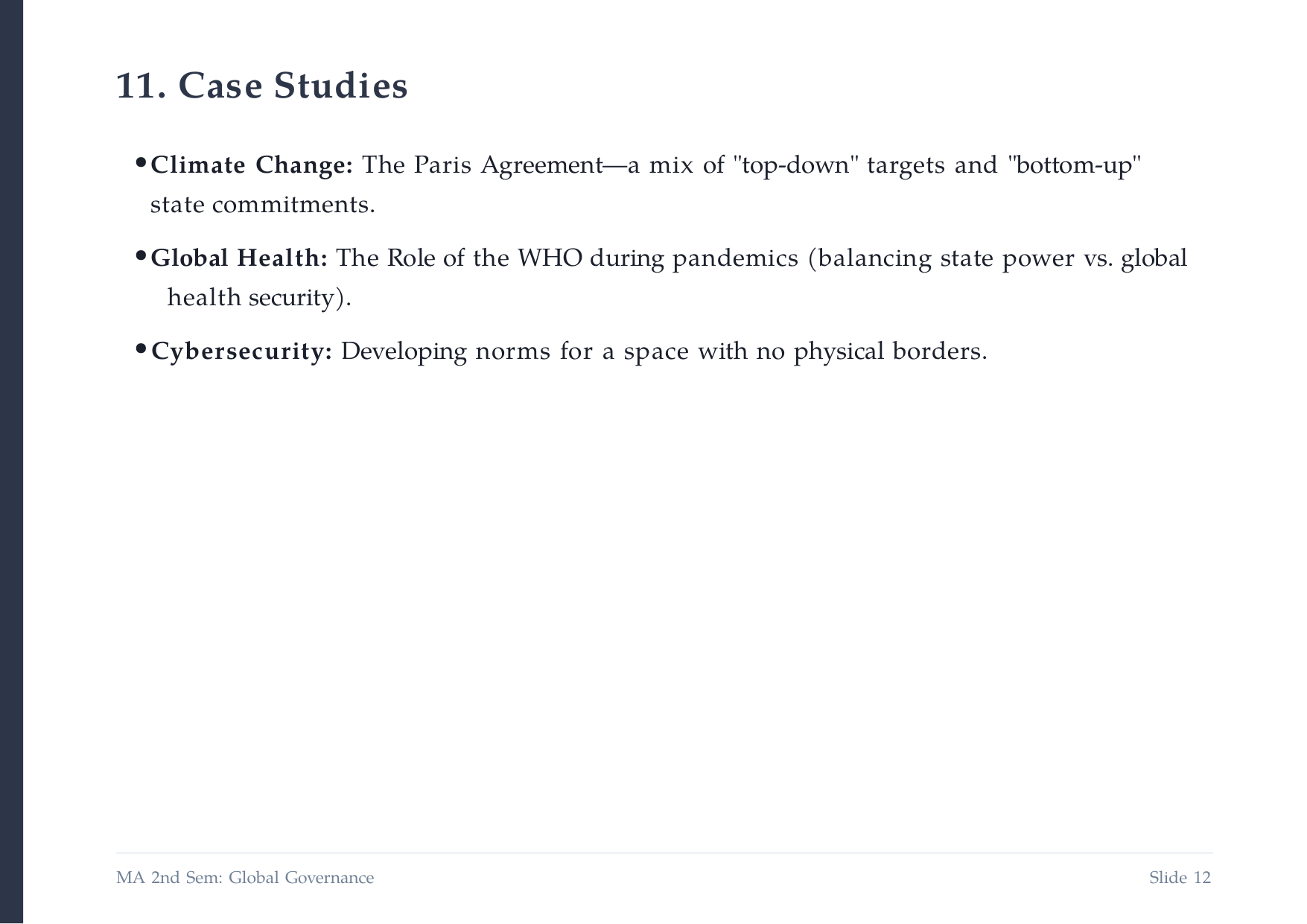

# 11. Case Studies
Climate Change: The Paris Agreement—a mix of "top-down" targets and "bottom-up" 	state commitments.
Global Health: The Role of the WHO during pandemics (balancing state power vs. global 	health security).
Cybersecurity: Developing norms for a space with no physical borders.

MA 2nd Sem: Global Governance
Slide 12